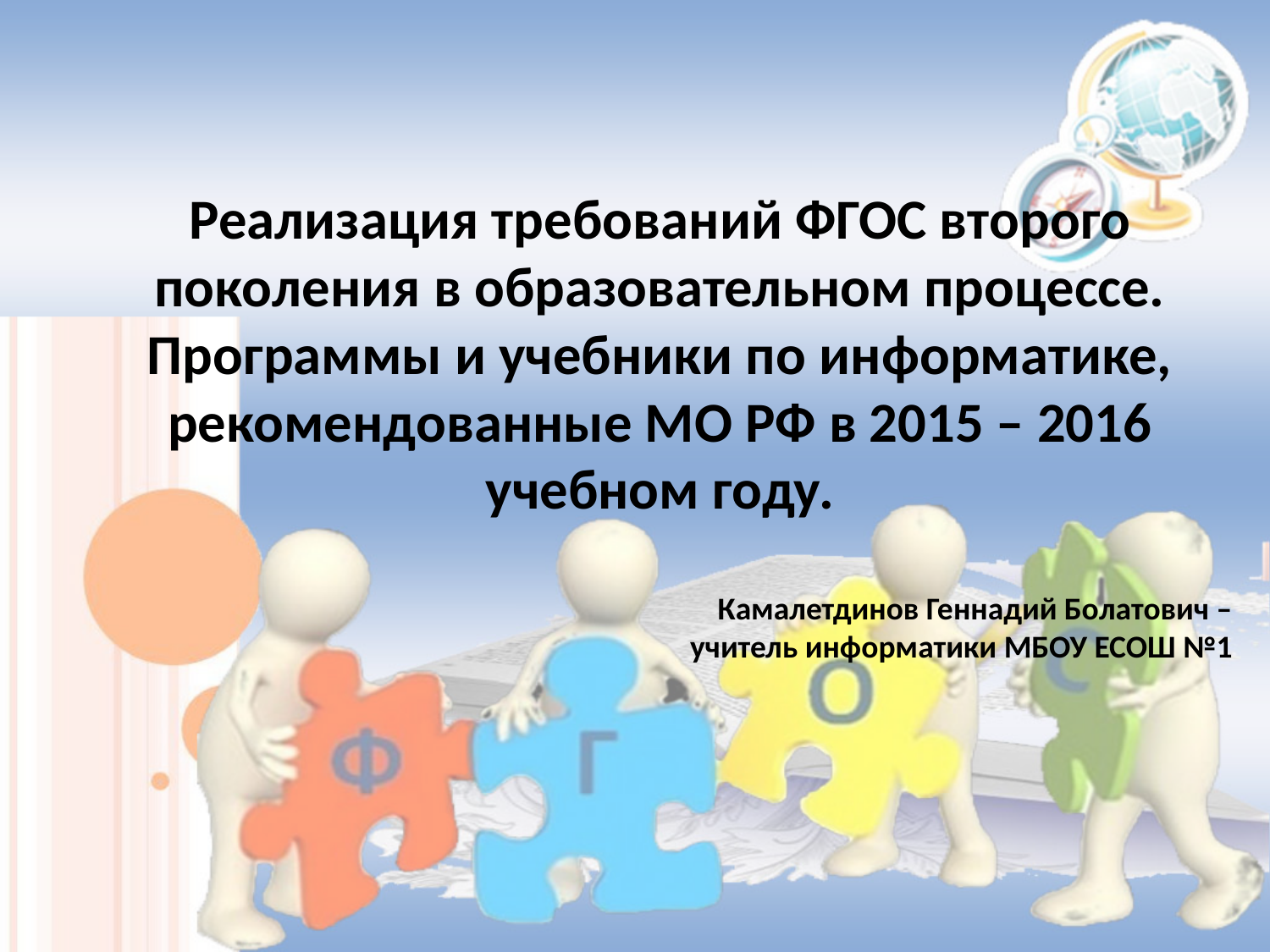

Реализация требований ФГОС второго поколения в образовательном процессе. Программы и учебники по информатике, рекомендованные МО РФ в 2015 – 2016 учебном году.

Камалетдинов Геннадий Болатович –
 учитель информатики МБОУ ЕСОШ №1